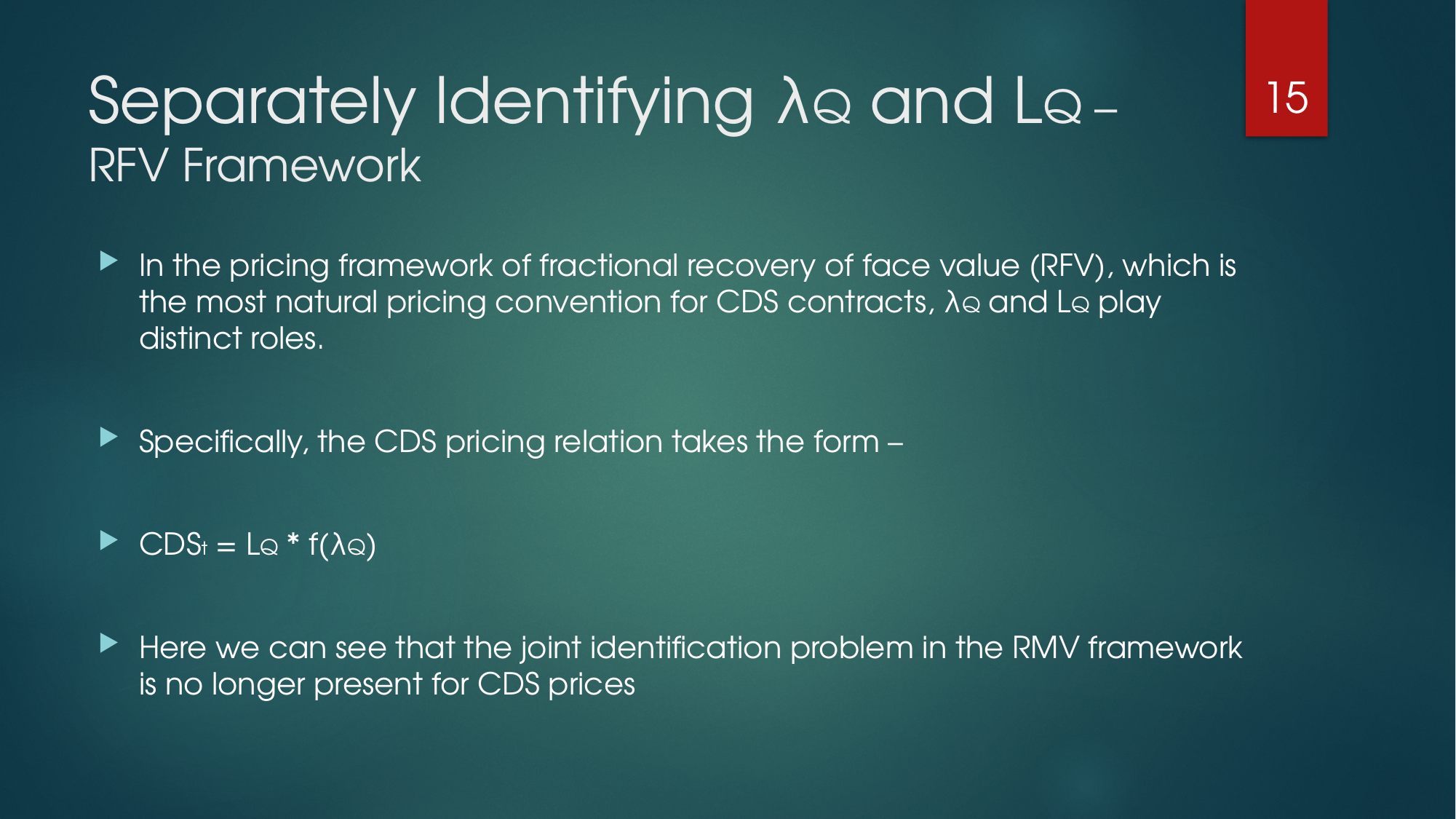

15
# Separately Identifying λQ and LQ – RFV Framework
In the pricing framework of fractional recovery of face value (RFV), which is the most natural pricing convention for CDS contracts, λQ and LQ play distinct roles.

Speciﬁcally, the CDS pricing relation takes the form –

CDSt = LQ * f(λQ)

Here we can see that the joint identiﬁcation problem in the RMV framework is no longer present for CDS prices